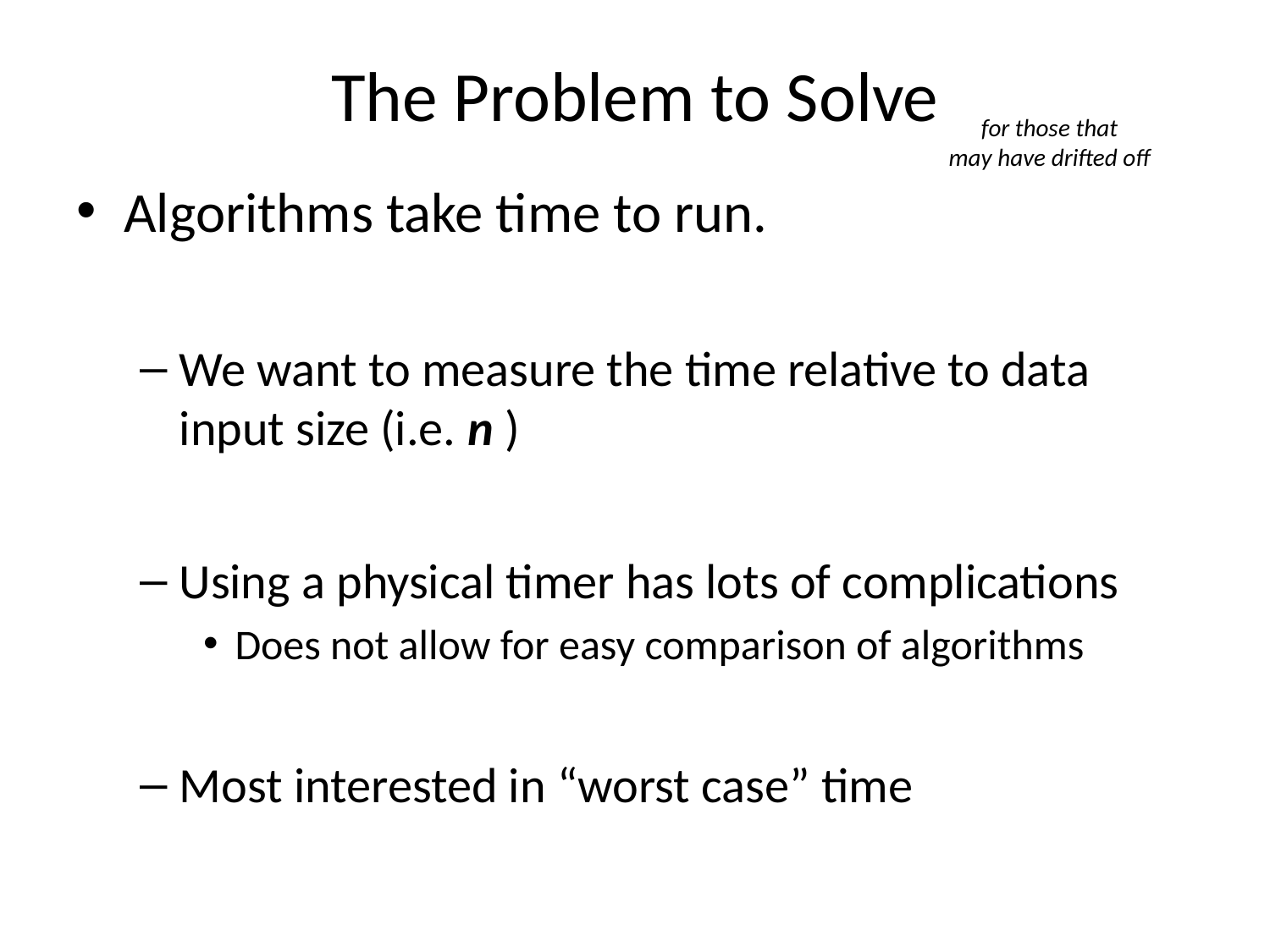

# The Problem to Solve
for those that
may have drifted off
Algorithms take time to run.

We want to measure the time relative to data input size (i.e. n )

Using a physical timer has lots of complications
Does not allow for easy comparison of algorithms

Most interested in “worst case” time